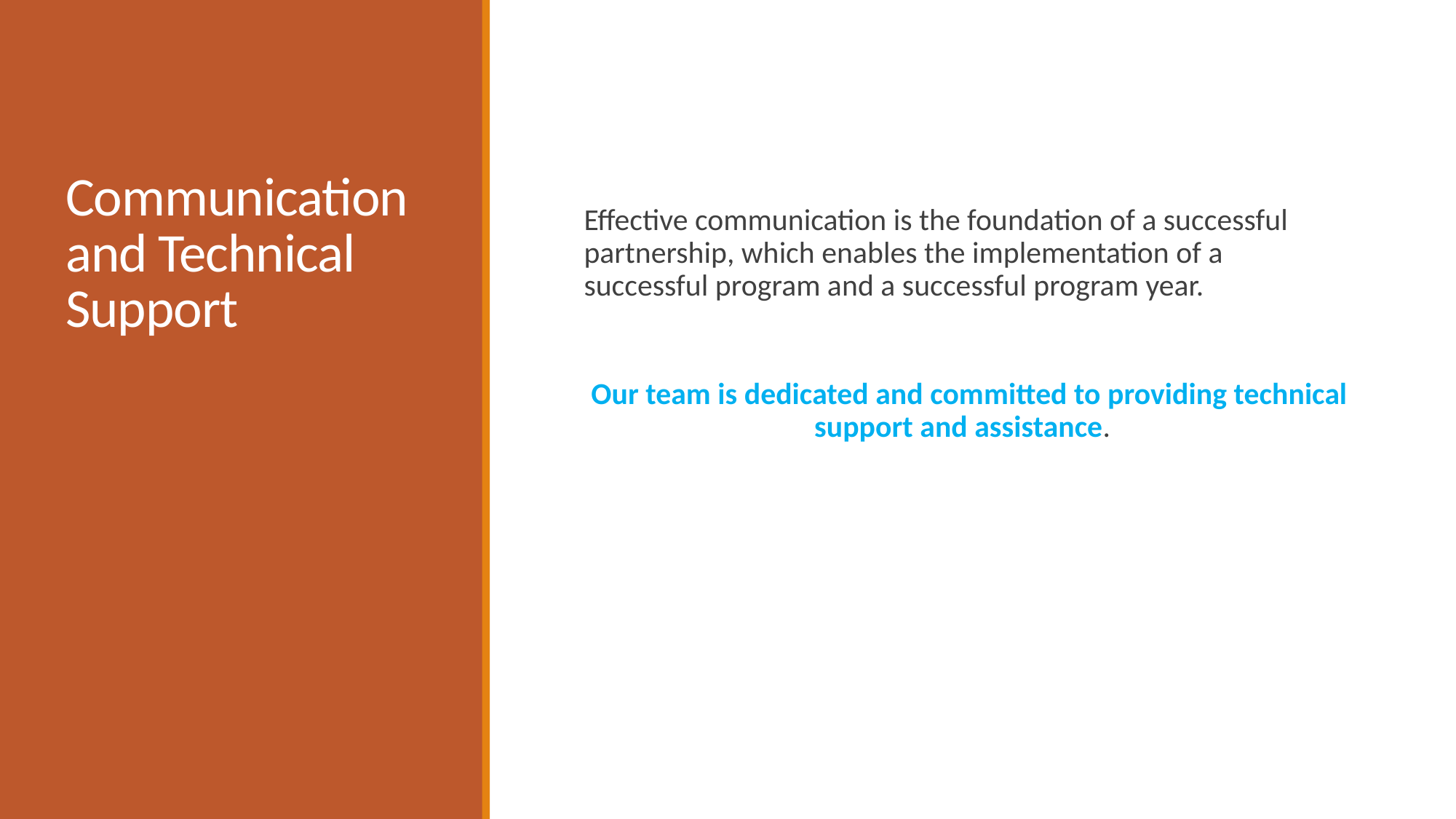

# Communication and Technical Support

Effective communication is the foundation of a successful partnership, which enables the implementation of a successful program and a successful program year.

 Our team is dedicated and committed to providing technical support and assistance.